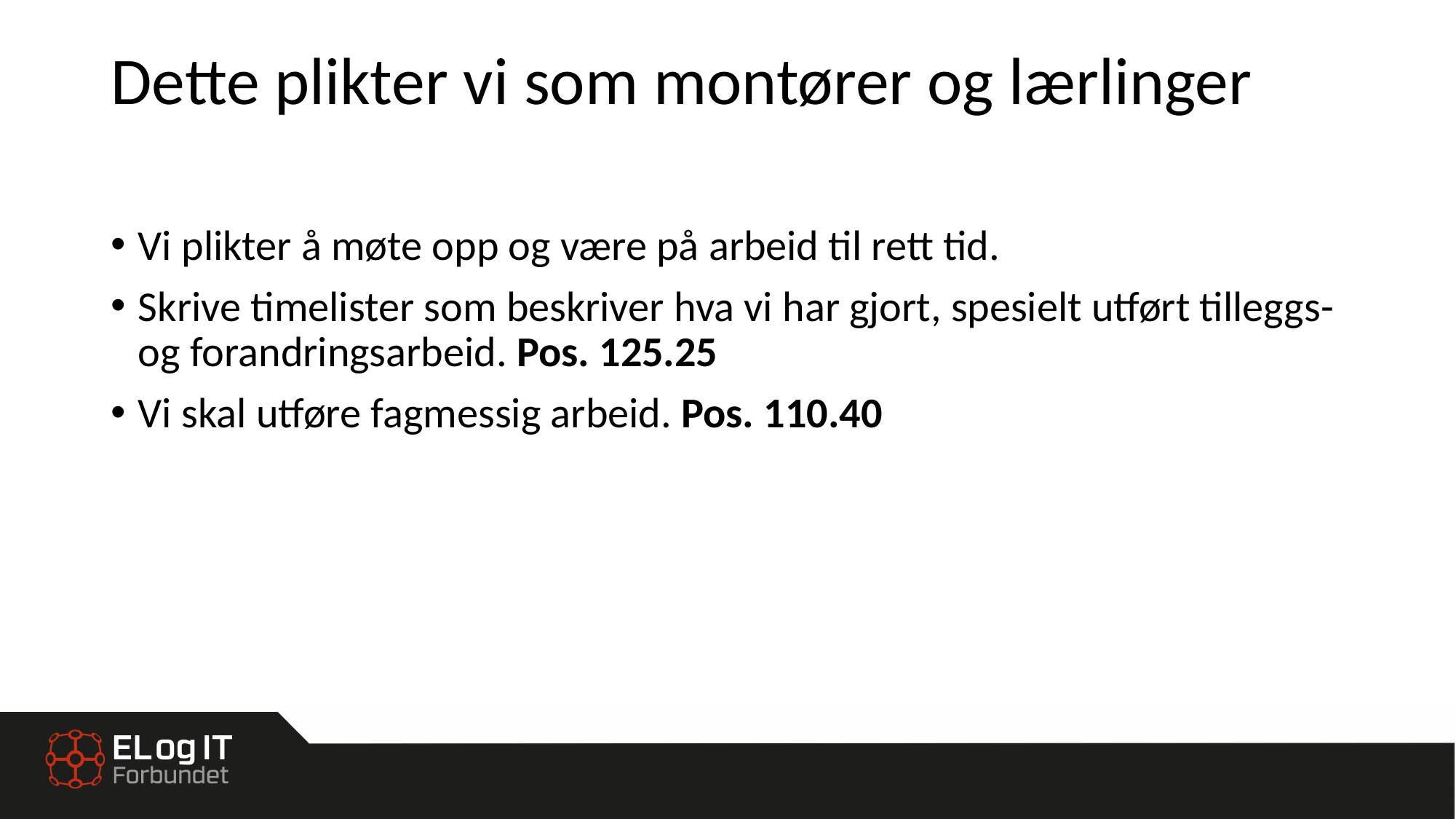

# Dette plikter vi som montører og lærlinger
Vi plikter å møte opp og være på arbeid til rett tid.
Skrive timelister som beskriver hva vi har gjort, spesielt utført tilleggs- og forandringsarbeid. Pos. 125.25
Vi skal utføre fagmessig arbeid. Pos. 110.40